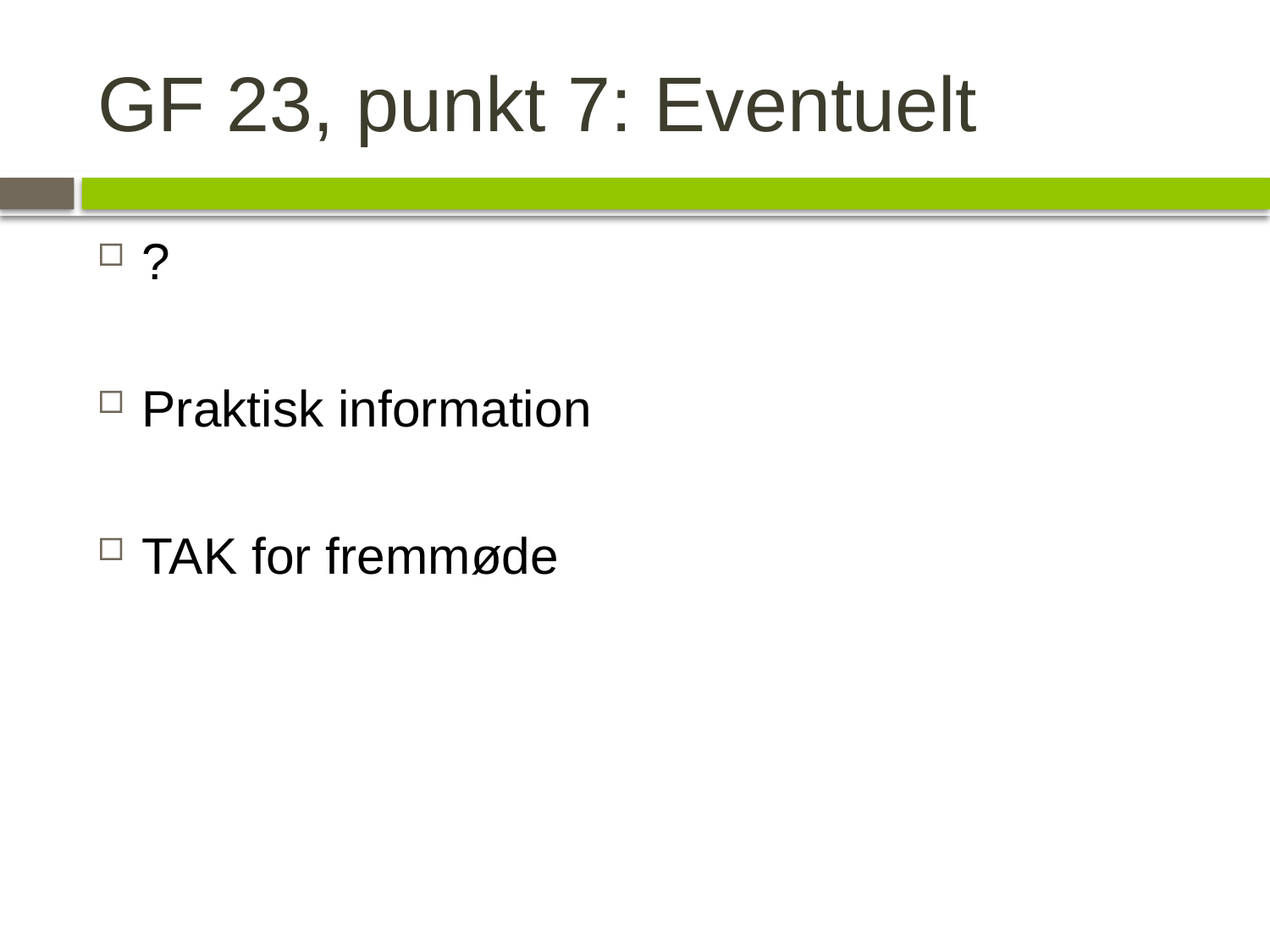

# GF 23, punkt 7: Eventuelt
?

Praktisk information

TAK for fremmøde